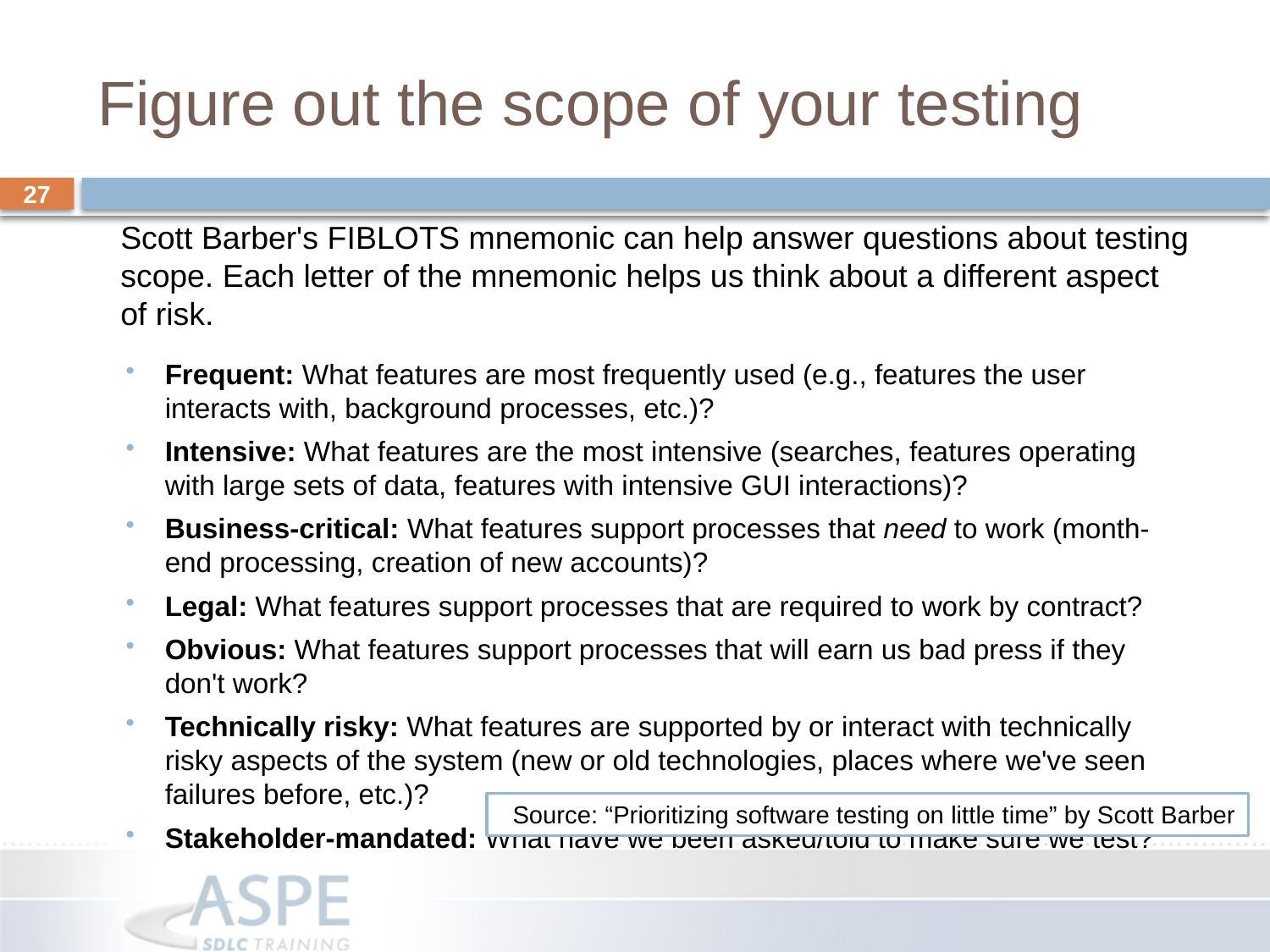

# Figure out the scope of your testing
27
	Scott Barber's FIBLOTS mnemonic can help answer questions about testing scope. Each letter of the mnemonic helps us think about a different aspect of risk.

Frequent: What features are most frequently used (e.g., features the user interacts with, background processes, etc.)?
Intensive: What features are the most intensive (searches, features operating with large sets of data, features with intensive GUI interactions)?
Business-critical: What features support processes that need to work (month-end processing, creation of new accounts)?
Legal: What features support processes that are required to work by contract?
Obvious: What features support processes that will earn us bad press if they don't work?
Technically risky: What features are supported by or interact with technically risky aspects of the system (new or old technologies, places where we've seen failures before, etc.)?
Stakeholder-mandated: What have we been asked/told to make sure we test?
Source: “Prioritizing software testing on little time” by Scott Barber